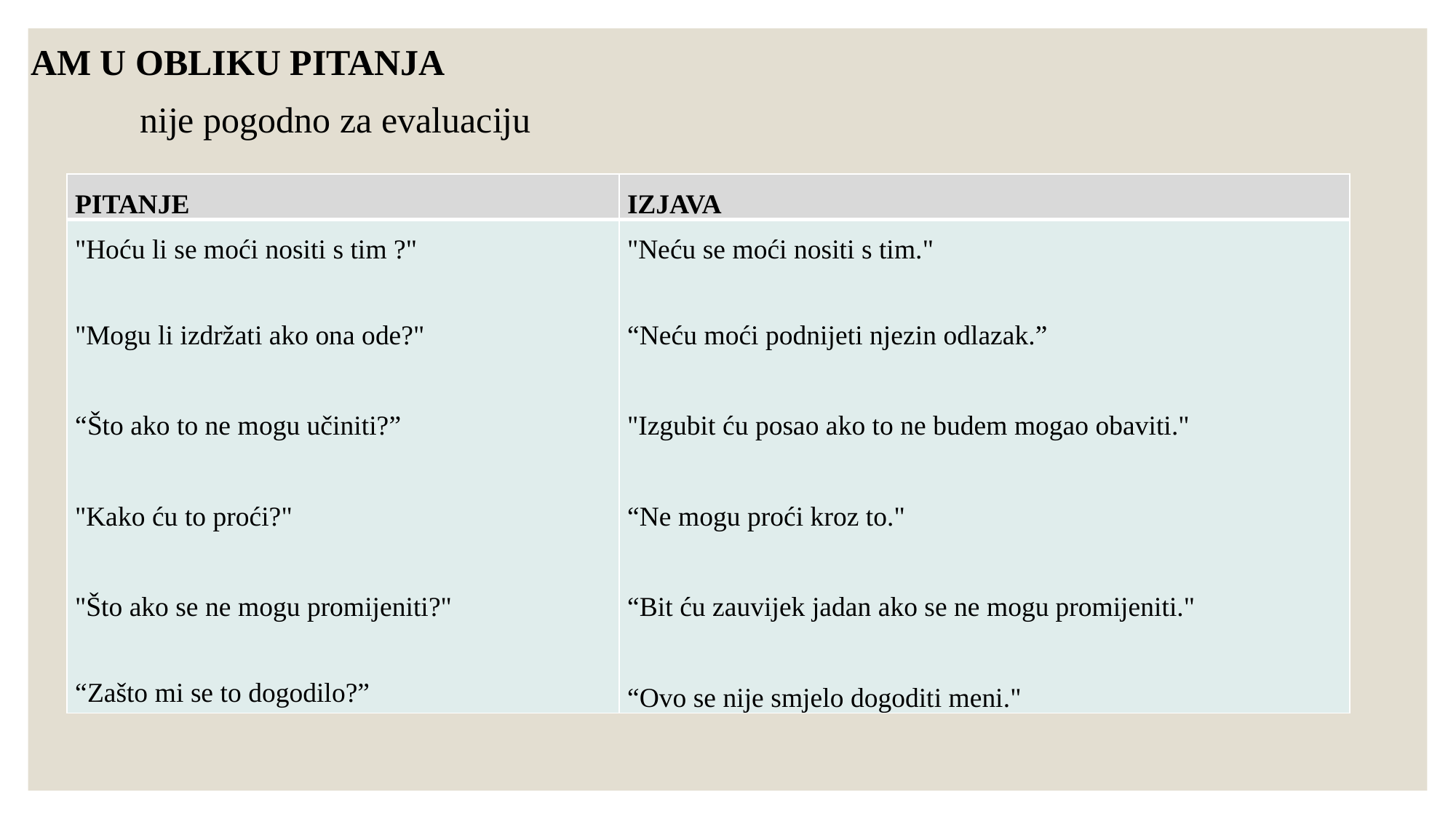

AM U OBLIKU PITANJA
	nije pogodno za evaluaciju

| PITANJE | IZJAVA |
| --- | --- |
| "Hoću li se moći nositi s tim ?" "Mogu li izdržati ako ona ode?"   “Što ako to ne mogu učiniti?”   "Kako ću to proći?"   "Što ako se ne mogu promijeniti?" “Zašto mi se to dogodilo?” | "Neću se moći nositi s tim." “Neću moći podnijeti njezin odlazak.”   "Izgubit ću posao ako to ne budem mogao obaviti." “Ne mogu proći kroz to."   “Bit ću zauvijek jadan ako se ne mogu promijeniti."   “Ovo se nije smjelo dogoditi meni." |